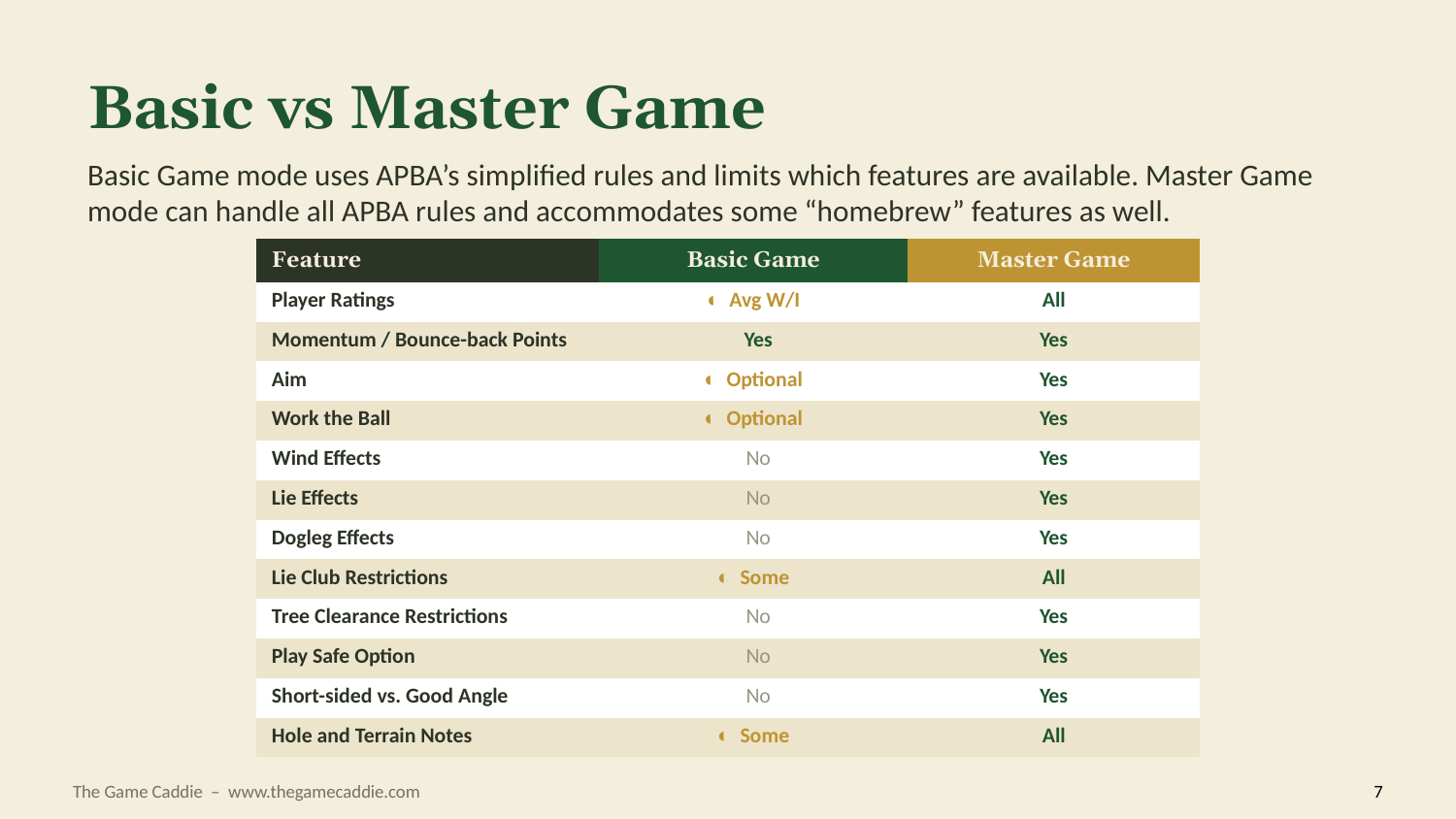

Basic vs Master Game
Basic Game mode uses APBA’s simplified rules and limits which features are available. Master Game mode can handle all APBA rules and accommodates some “homebrew” features as well.
| Feature | Basic Game | Master Game |
| --- | --- | --- |
| Player Ratings | ◐ Avg W/I | All |
| Momentum / Bounce-back Points | Yes | Yes |
| Aim | ◐ Optional | Yes |
| Work the Ball | ◐ Optional | Yes |
| Wind Effects | No | Yes |
| Lie Effects | No | Yes |
| Dogleg Effects | No | Yes |
| Lie Club Restrictions | ◐ Some | All |
| Tree Clearance Restrictions | No | Yes |
| Play Safe Option | No | Yes |
| Short-sided vs. Good Angle | No | Yes |
| Hole and Terrain Notes | ◐ Some | All |
The Game Caddie  –  www.thegamecaddie.com
7